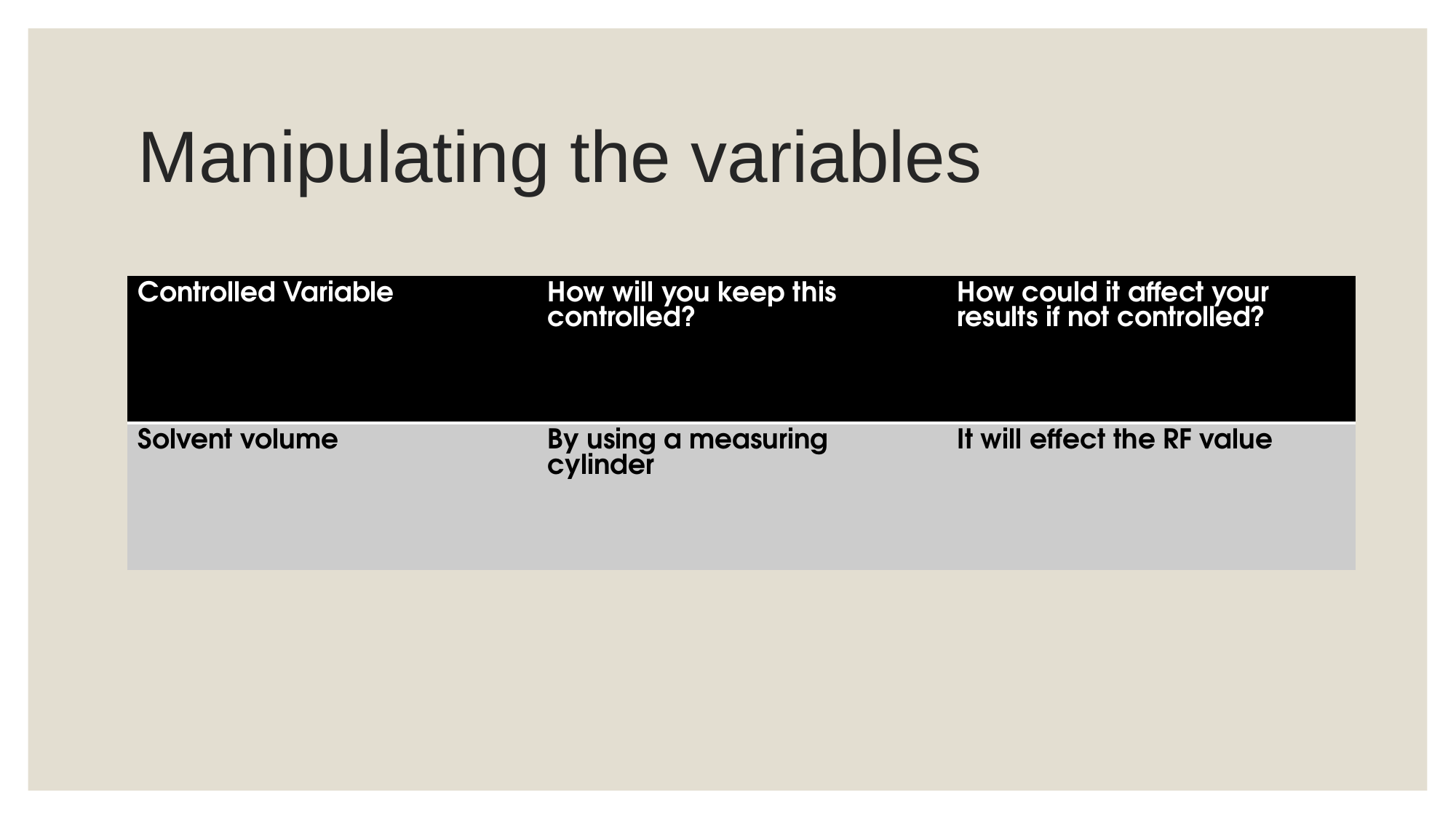

# Manipulating the variables
| Controlled Variable | How will you keep this controlled? | How could it affect your results if not controlled? |
| --- | --- | --- |
| Solvent volume | By using a measuring cylinder | It will effect the RF value |